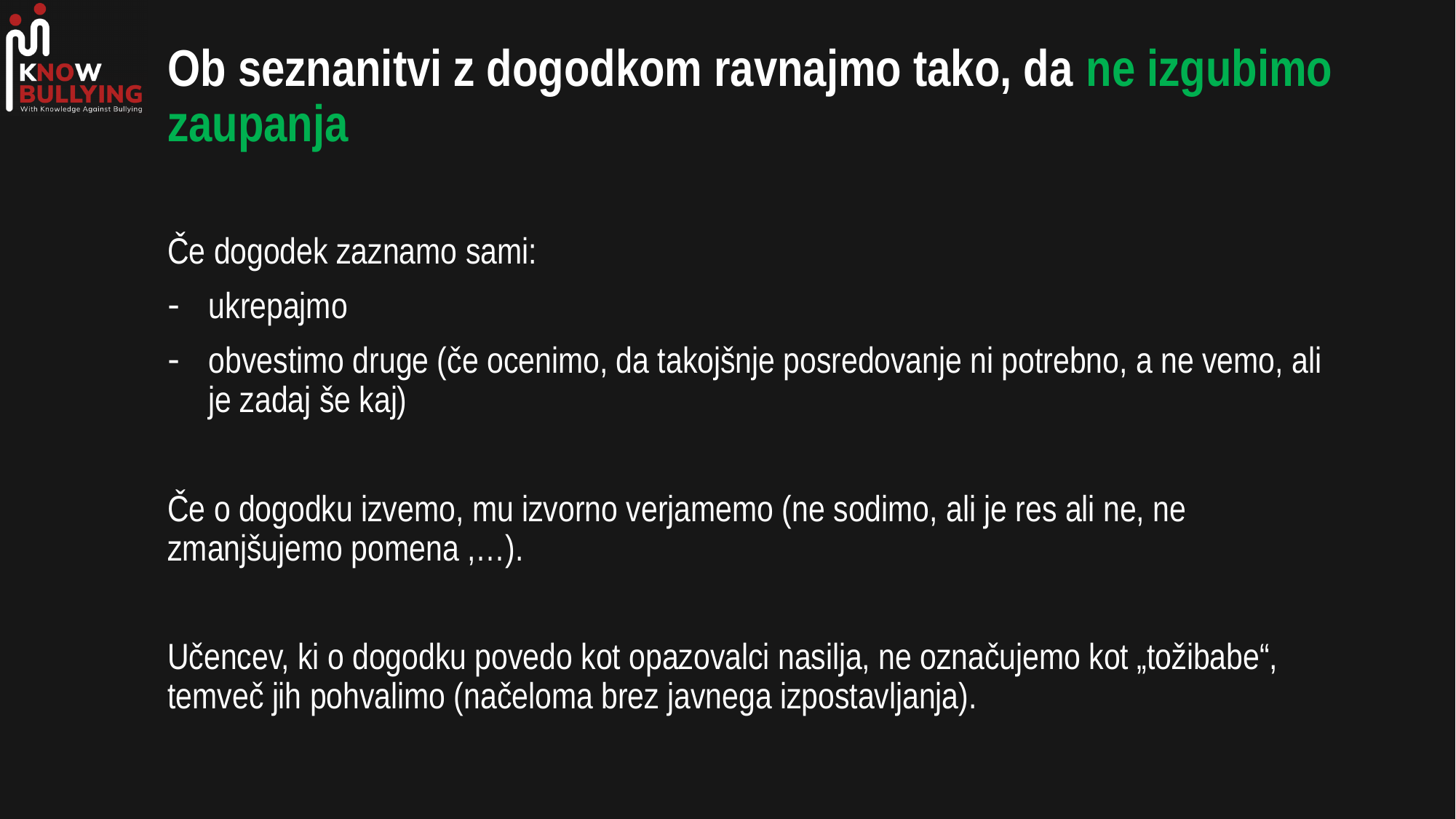

# Ob seznanitvi z dogodkom ravnajmo tako, da ne izgubimo zaupanja
Če dogodek zaznamo sami:
ukrepajmo
obvestimo druge (če ocenimo, da takojšnje posredovanje ni potrebno, a ne vemo, ali je zadaj še kaj)

Če o dogodku izvemo, mu izvorno verjamemo (ne sodimo, ali je res ali ne, ne zmanjšujemo pomena ,…).

Učencev, ki o dogodku povedo kot opazovalci nasilja, ne označujemo kot „tožibabe“, temveč jih pohvalimo (načeloma brez javnega izpostavljanja).